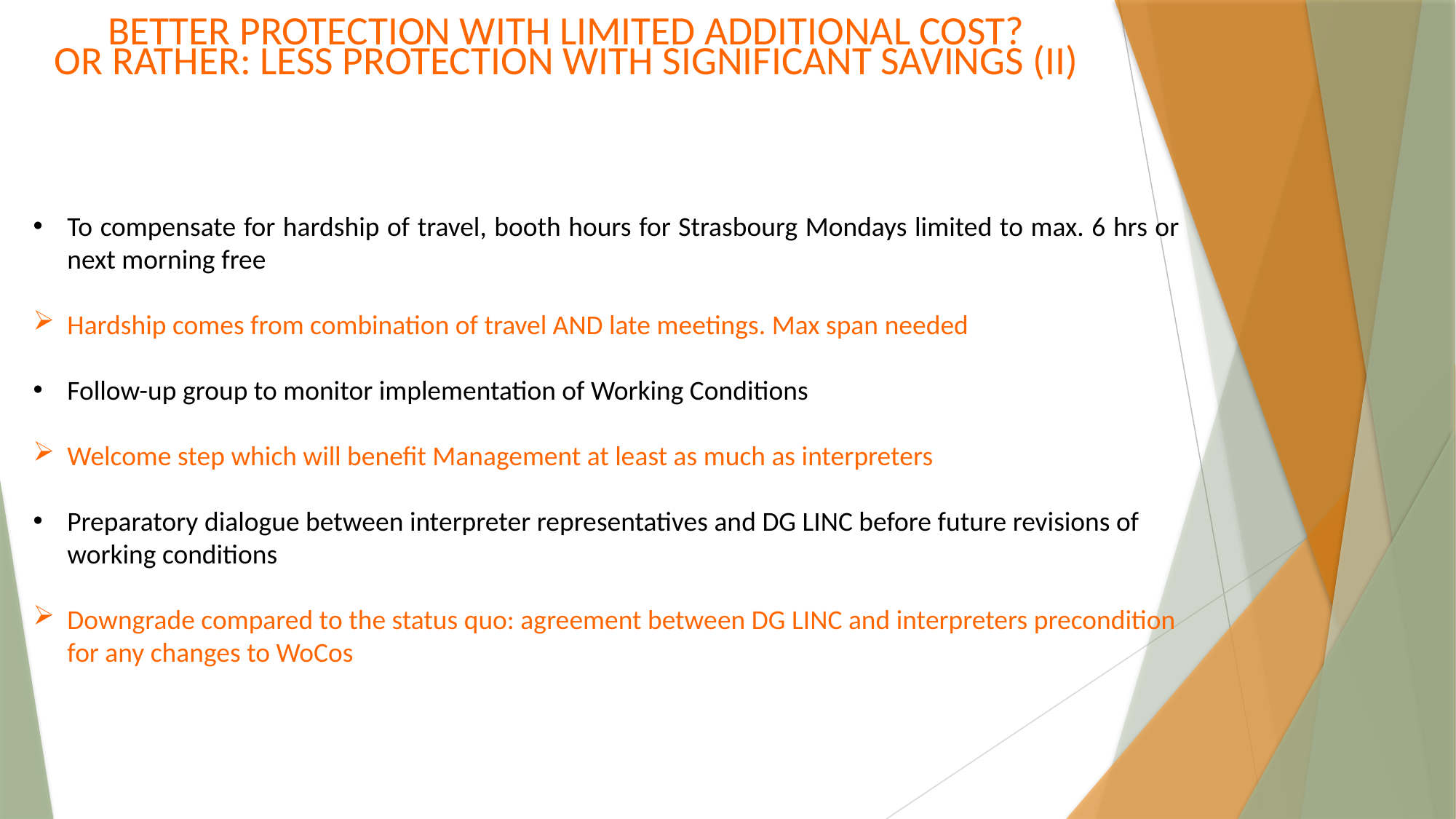

# BETTER PROTECTION WITH LIMITED ADDITIONAL COST? OR RATHER: LESS PROTECTION WITH SIGNIFICANT SAVINGS (II)
To compensate for hardship of travel, booth hours for Strasbourg Mondays limited to max. 6 hrs or next morning free

Hardship comes from combination of travel AND late meetings. Max span needed

Follow-up group to monitor implementation of Working Conditions
Welcome step which will benefit Management at least as much as interpreters

Preparatory dialogue between interpreter representatives and DG LINC before future revisions of working conditions

Downgrade compared to the status quo: agreement between DG LINC and interpreters precondition for any changes to WoCos